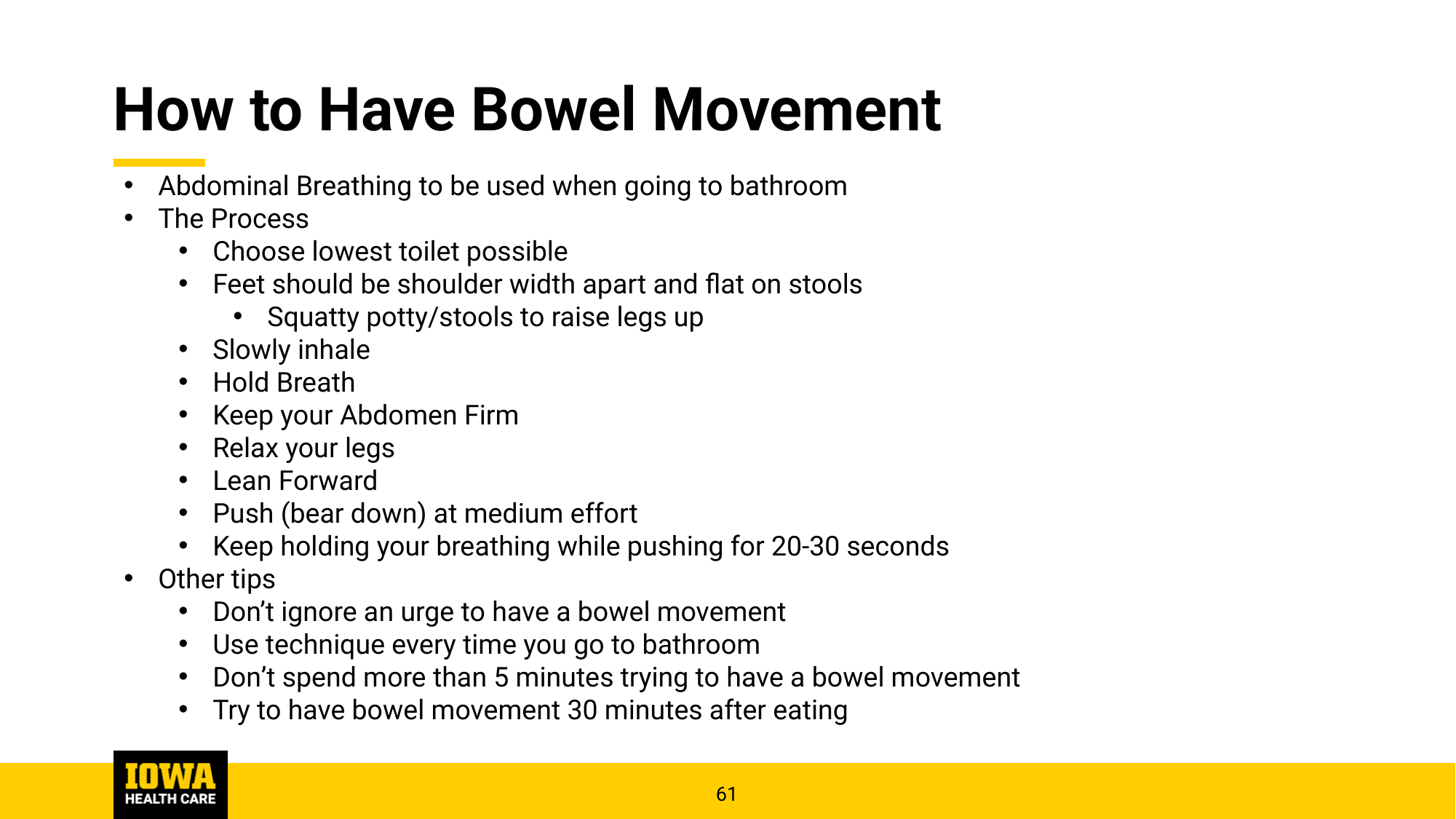

# How to Have Bowel Movement
Abdominal Breathing to be used when going to bathroom
The Process
Choose lowest toilet possible
Feet should be shoulder width apart and flat on stools
Squatty potty/stools to raise legs up
Slowly inhale
Hold Breath
Keep your Abdomen Firm
Relax your legs
Lean Forward
Push (bear down) at medium effort
Keep holding your breathing while pushing for 20-30 seconds
Other tips
Don’t ignore an urge to have a bowel movement
Use technique every time you go to bathroom
Don’t spend more than 5 minutes trying to have a bowel movement
Try to have bowel movement 30 minutes after eating